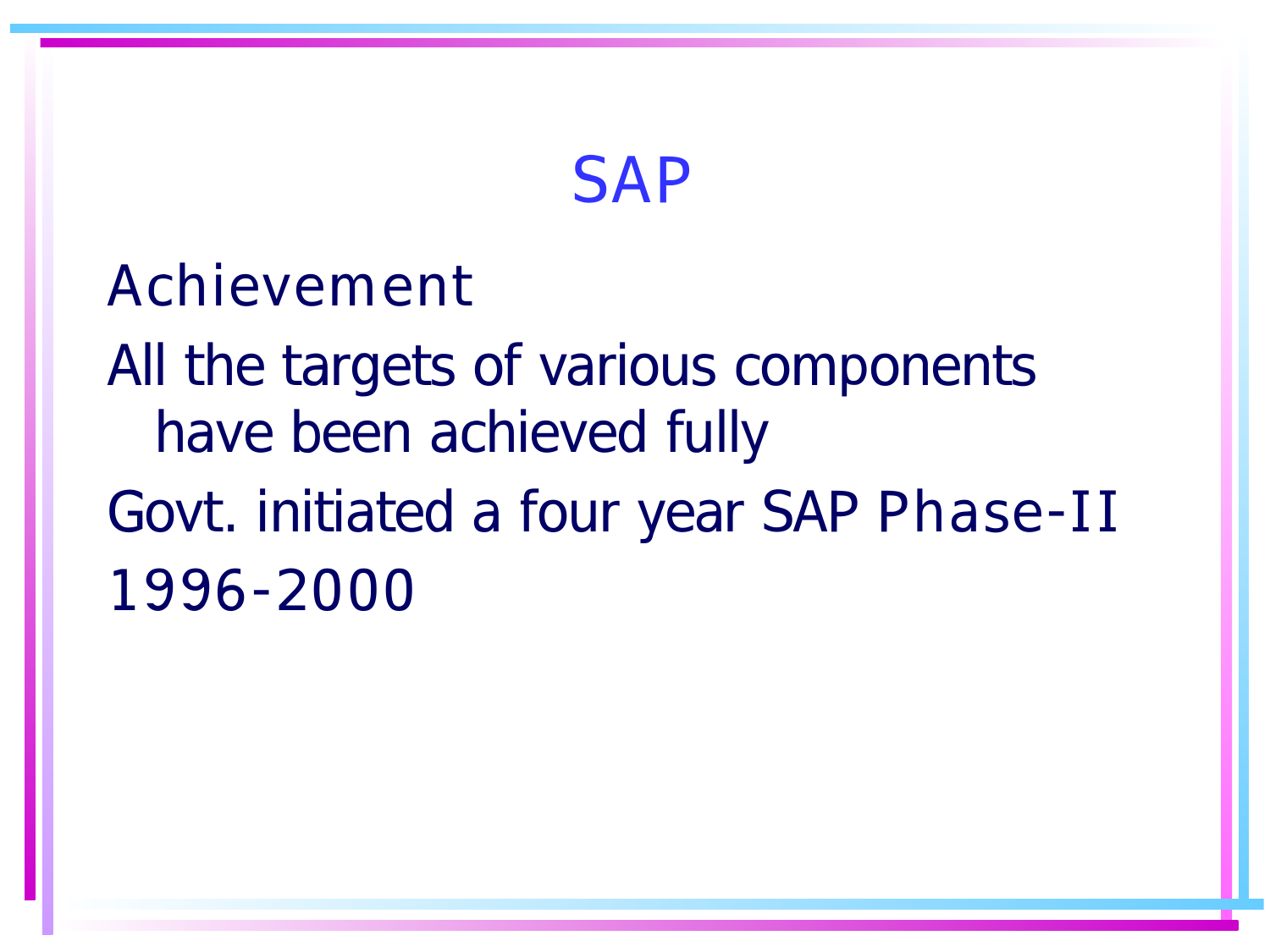

# SAP
Achievement
All the targets of various components have been achieved fully
Govt. initiated a four year SAP Phase-II
1996-2000